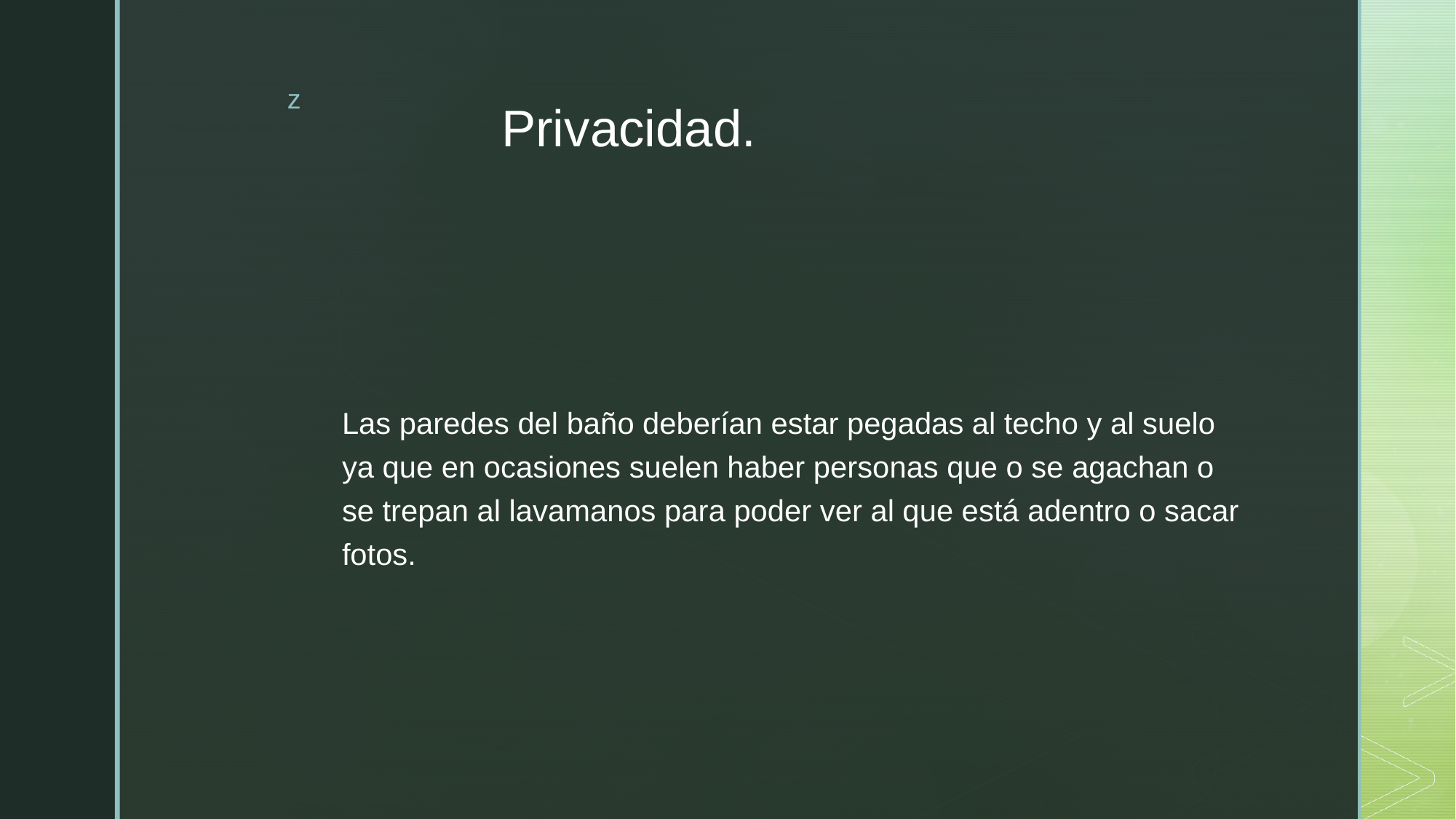

# Privacidad.
Las paredes del baño deberían estar pegadas al techo y al suelo ya que en ocasiones suelen haber personas que o se agachan o se trepan al lavamanos para poder ver al que está adentro o sacar fotos.